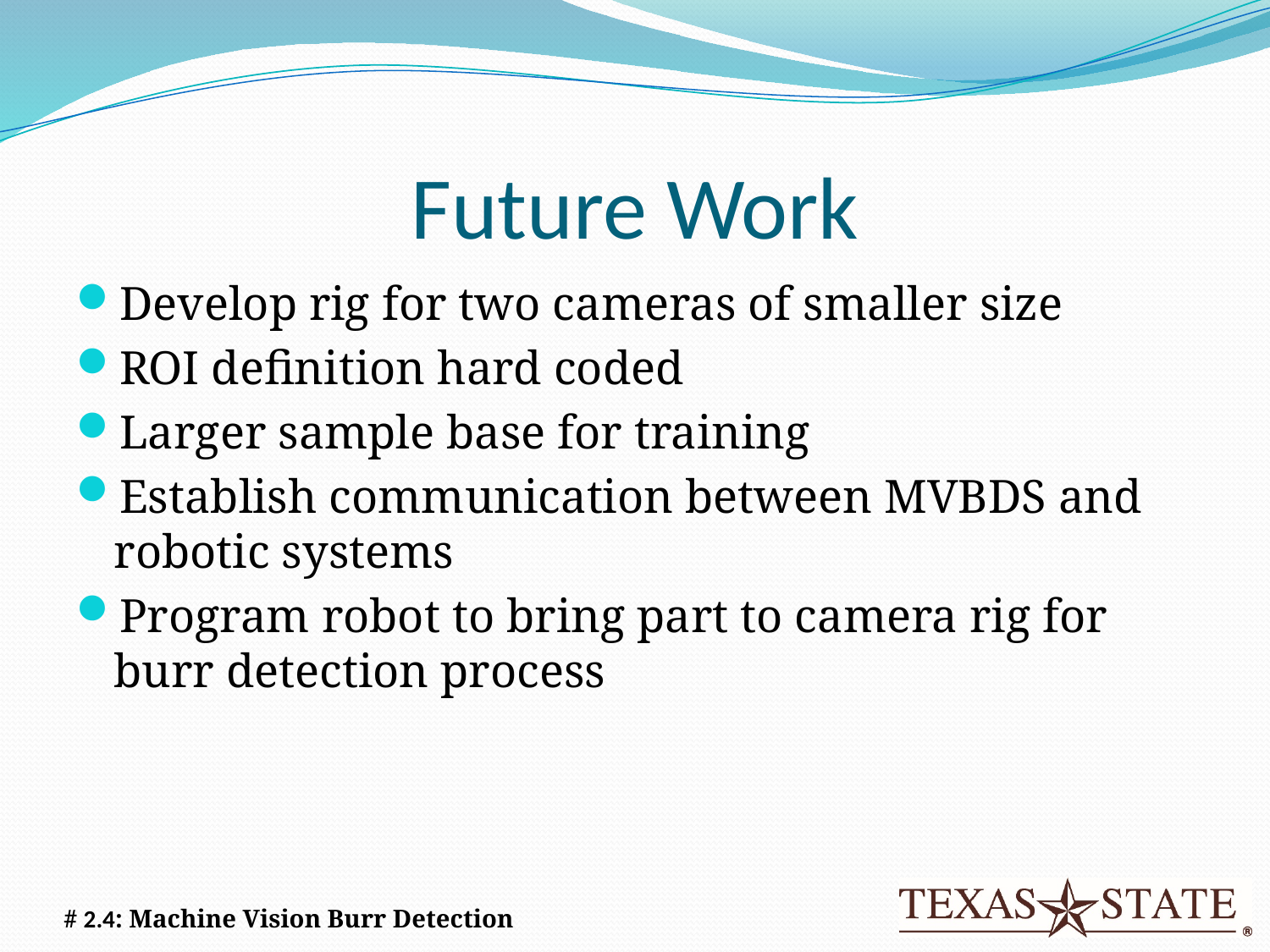

# Future Work
Develop rig for two cameras of smaller size
ROI definition hard coded
Larger sample base for training
Establish communication between MVBDS and robotic systems
Program robot to bring part to camera rig for burr detection process
# 2.4: Machine Vision Burr Detection